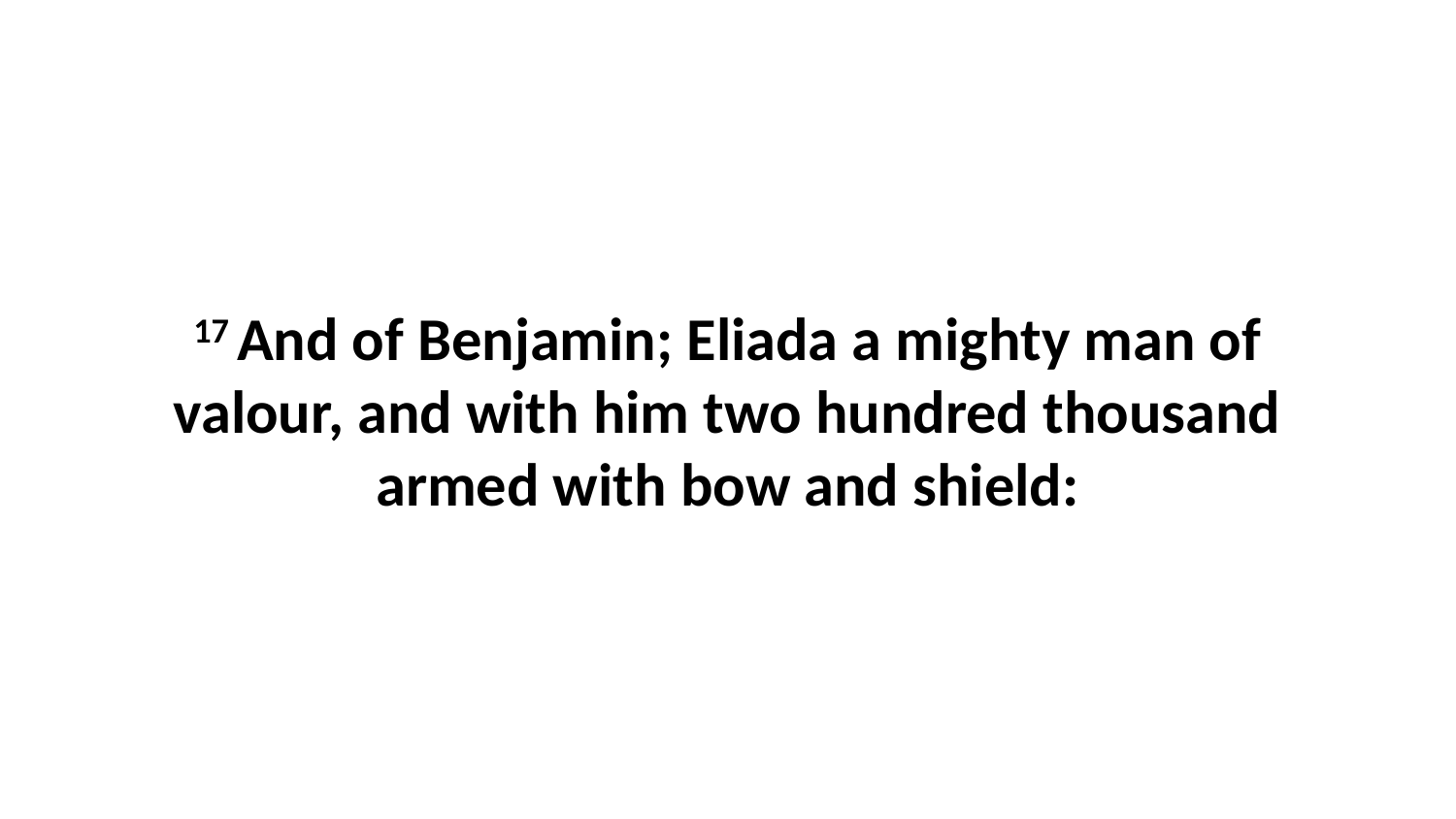

17 And of Benjamin; Eliada a mighty man of valour, and with him two hundred thousand armed with bow and shield: